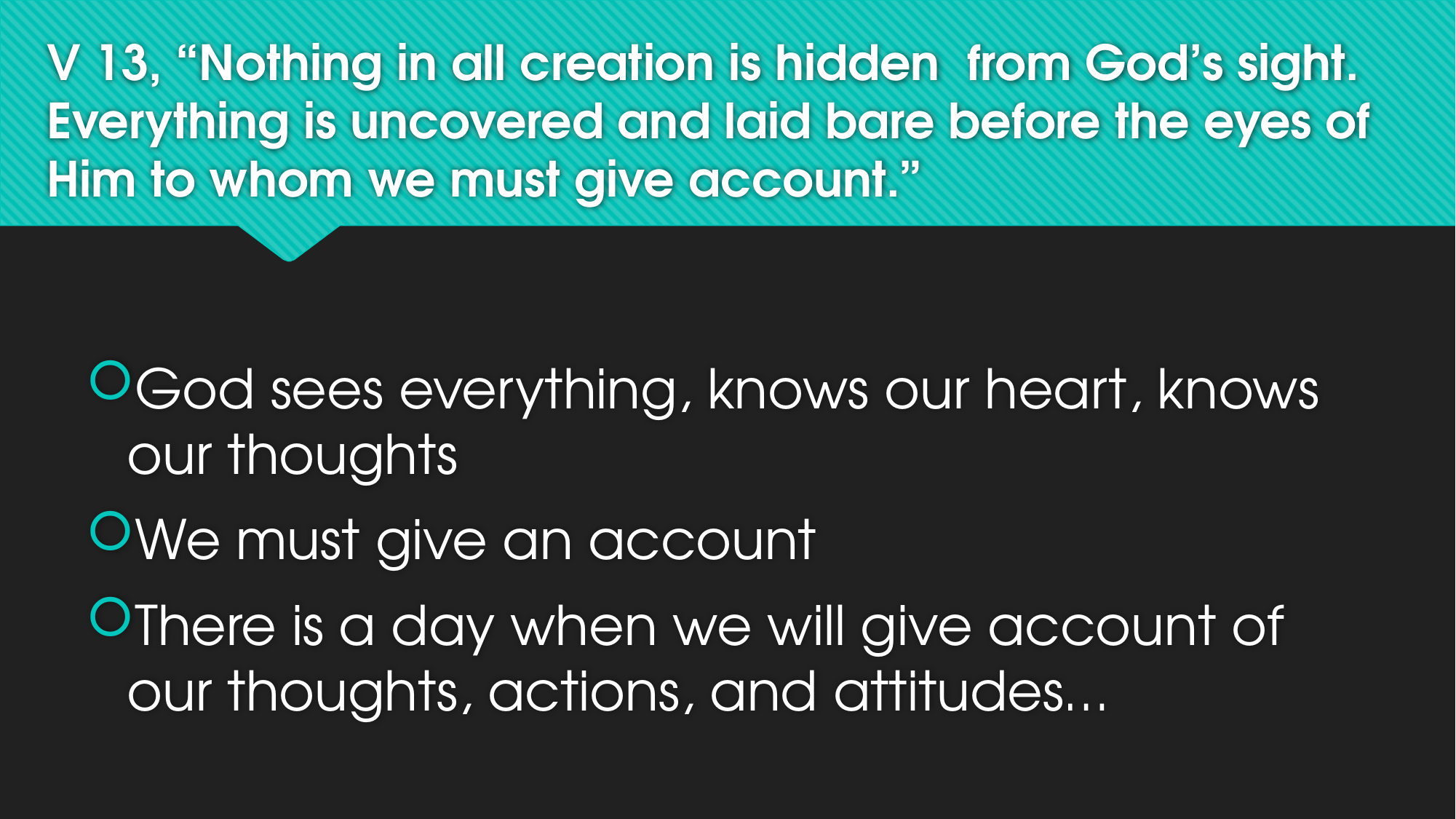

# V 13, “Nothing in all creation is hidden  from God’s sight. Everything is uncovered and laid bare before the eyes of Him to whom we must give account.”

God sees everything, knows our heart, knows our thoughts
We must give an account
There is a day when we will give account of our thoughts, actions, and attitudes…